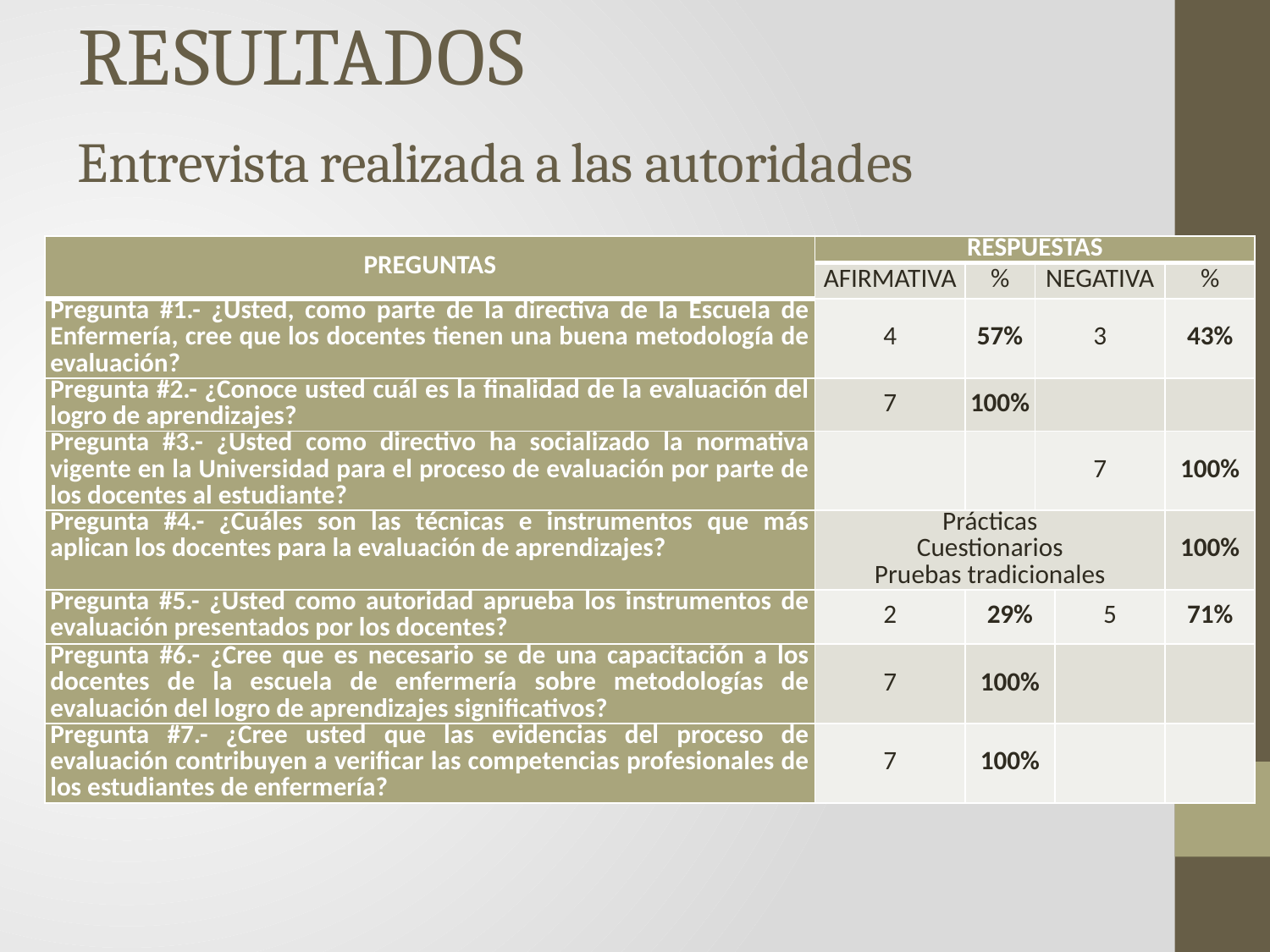

# RESULTADOS Entrevista realizada a las autoridades
| PREGUNTAS | RESPUESTAS |  |  |  |  |
| --- | --- | --- | --- | --- | --- |
|  | AFIRMATIVA | % | NEGATIVA |  | % |
| Pregunta #1.- ¿Usted, como parte de la directiva de la Escuela de Enfermería, cree que los docentes tienen una buena metodología de evaluación? | 4 | 57% | 3 |  | 43% |
| Pregunta #2.- ¿Conoce usted cuál es la finalidad de la evaluación del logro de aprendizajes? | 7 | 100% |  |  |  |
| Pregunta #3.- ¿Usted como directivo ha socializado la normativa vigente en la Universidad para el proceso de evaluación por parte de los docentes al estudiante? |  |  | 7 |  | 100% |
| Pregunta #4.- ¿Cuáles son las técnicas e instrumentos que más aplican los docentes para la evaluación de aprendizajes? | Prácticas Cuestionarios Pruebas tradicionales |  |  |  | 100% |
| Pregunta #5.- ¿Usted como autoridad aprueba los instrumentos de evaluación presentados por los docentes? | 2 | 29% |  | 5 | 71% |
| Pregunta #6.- ¿Cree que es necesario se de una capacitación a los docentes de la escuela de enfermería sobre metodologías de evaluación del logro de aprendizajes significativos? | 7 | 100% |  |  |  |
| Pregunta #7.- ¿Cree usted que las evidencias del proceso de evaluación contribuyen a verificar las competencias profesionales de los estudiantes de enfermería? | 7 | 100% |  |  |  |